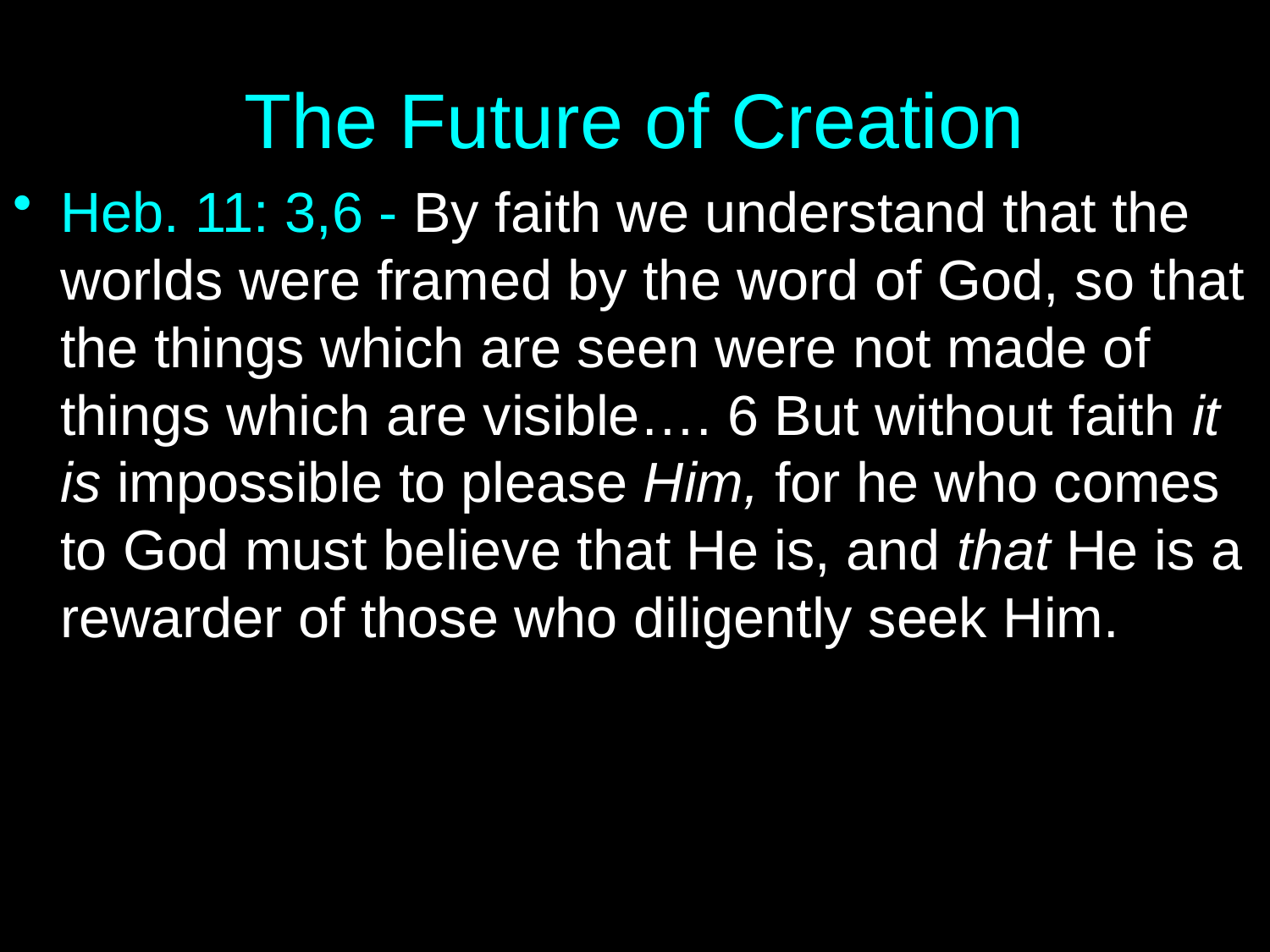

# The Future of Creation
Heb. 11: 3,6 - By faith we understand that the worlds were framed by the word of God, so that the things which are seen were not made of things which are visible…. 6 But without faith it is impossible to please Him, for he who comes to God must believe that He is, and that He is a rewarder of those who diligently seek Him.